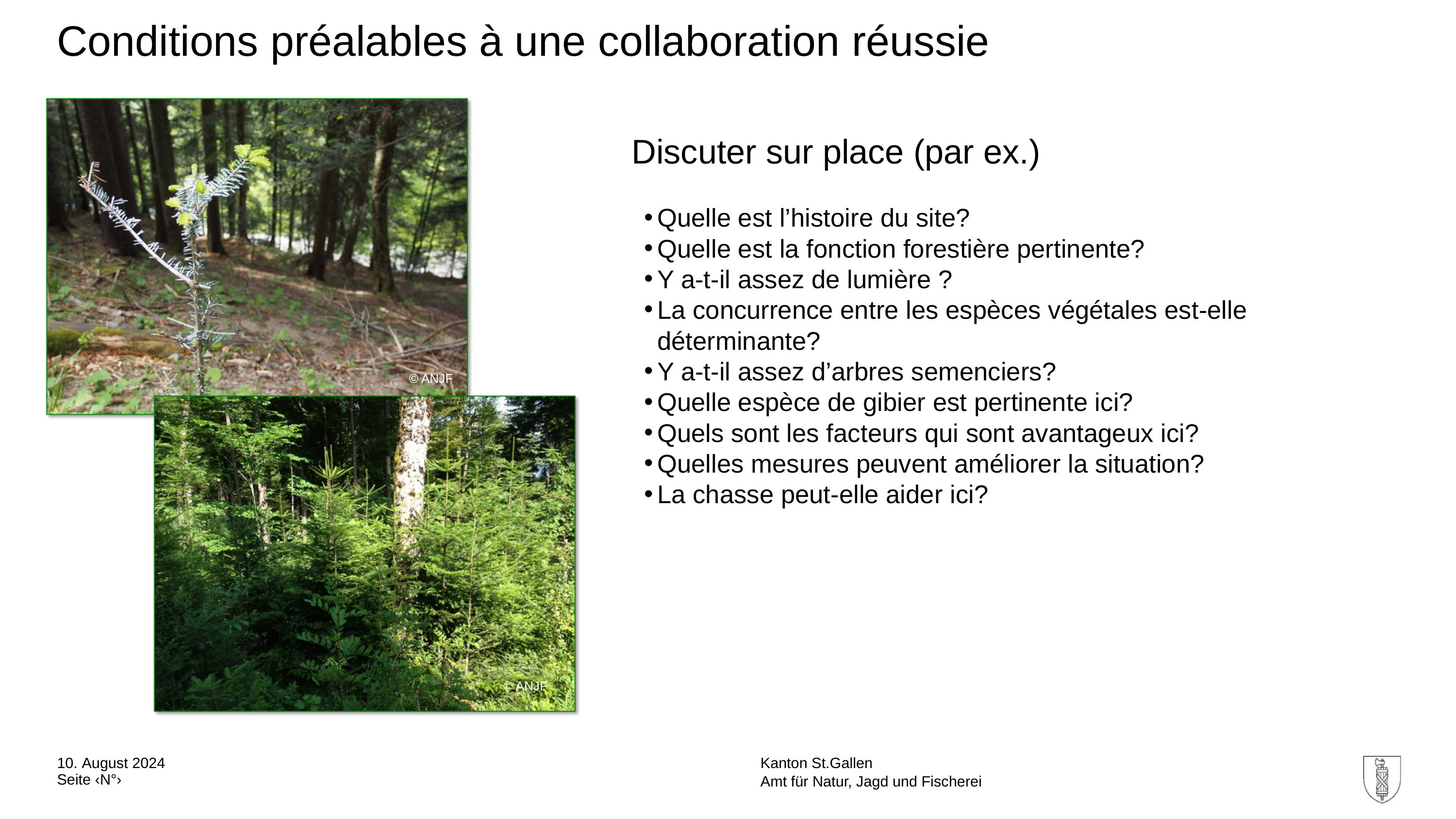

Conditions préalables à une collaboration réussie

Discuter sur place (par ex.)

Quelle est l’histoire du site?
Quelle est la fonction forestière pertinente?
Y a-t-il assez de lumière ?
La concurrence entre les espèces végétales est-elle déterminante?
Y a-t-il assez d’arbres semenciers?
Quelle espèce de gibier est pertinente ici?
Quels sont les facteurs qui sont avantageux ici?
Quelles mesures peuvent améliorer la situation?
La chasse peut-elle aider ici?
© ANJF
© ANJF
© ANJF
© ANJF
10. August 2024
Kanton St.Gallen

Seite ‹N°›
Amt für Natur, Jagd und Fischerei